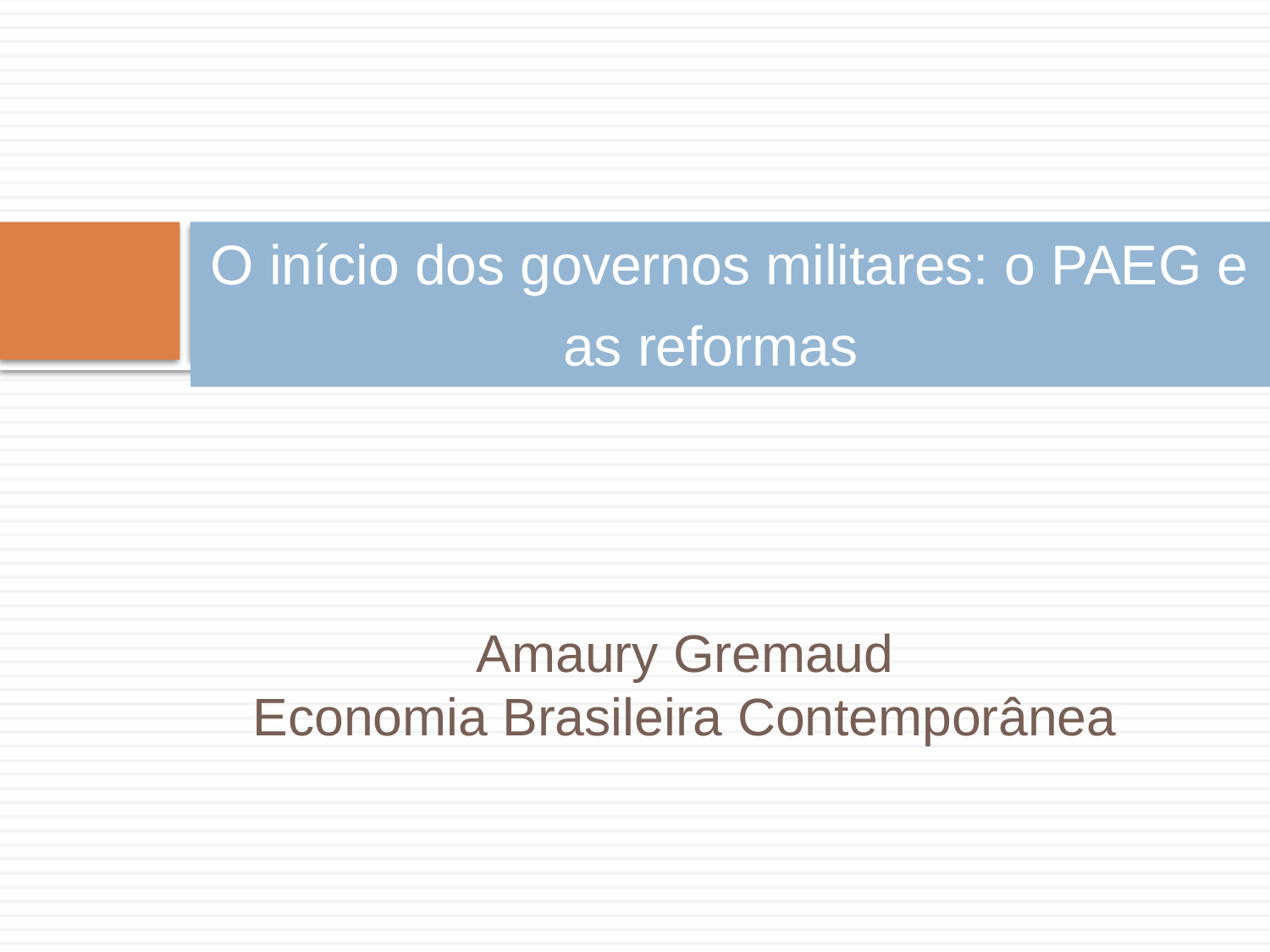

# O início dos governos militares: o PAEG e as reformas

Amaury Gremaud
Economia Brasileira Contemporânea